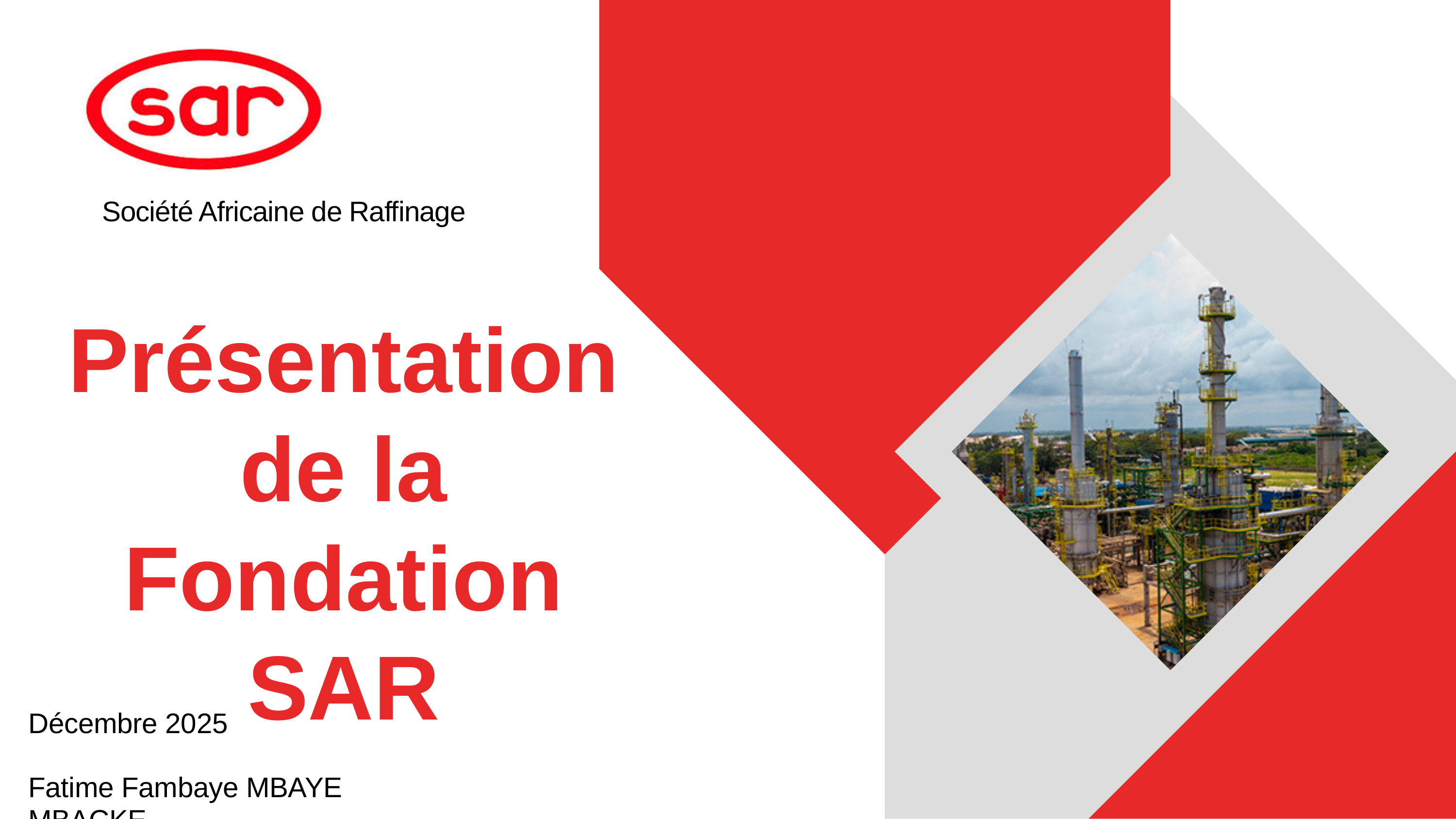

Société Africaine de Raffinage

Présentation de la Fondation SAR

Décembre 2025

Fatime Fambaye MBAYE MBACKE